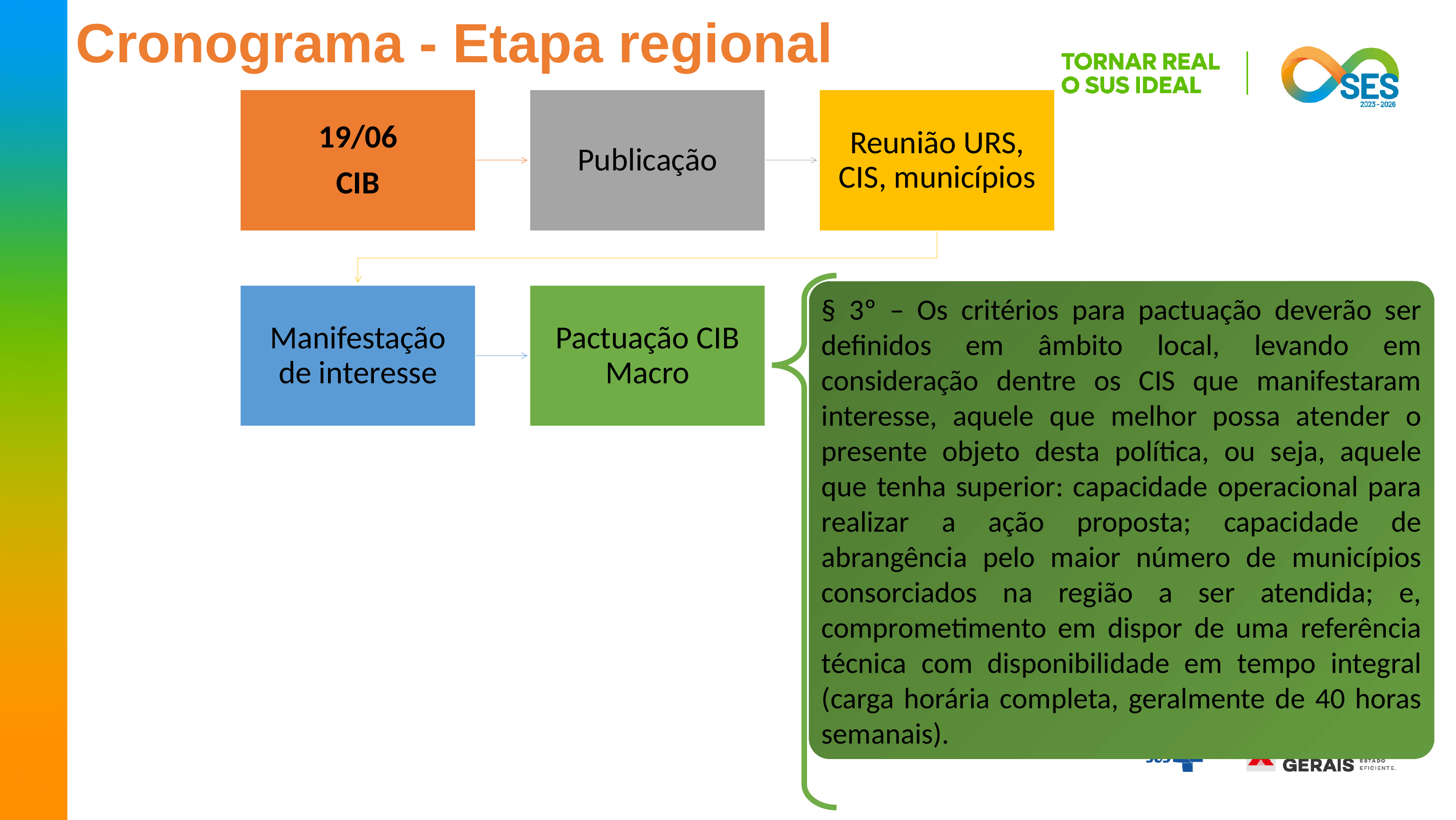

Cronograma - Etapa regional

19/06
CIB

Publicação

Reunião URS, CIS, municípios

Manifestação de interesse
Pactuação CIB Macro

§ 3º – Os critérios para pactuação deverão ser definidos em âmbito local, levando em consideração dentre os CIS que manifestaram interesse, aquele que melhor possa atender o presente objeto desta política, ou seja, aquele que tenha superior: capacidade operacional para realizar a ação proposta; capacidade de abrangência pelo maior número de municípios consorciados na região a ser atendida; e, comprometimento em dispor de uma referência técnica com disponibilidade em tempo integral (carga horária completa, geralmente de 40 horas semanais).